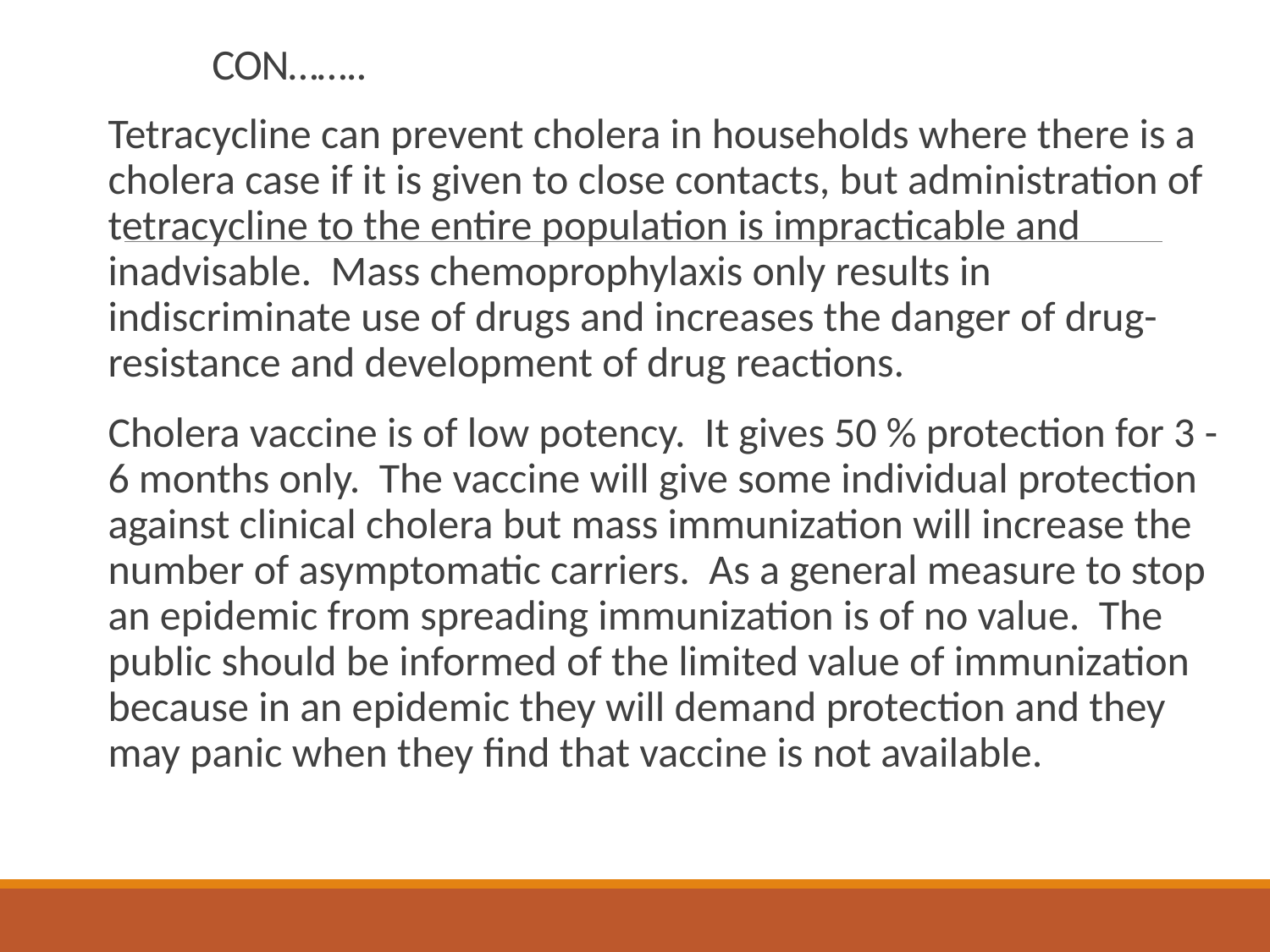

# CON……..
Tetracycline can prevent cholera in households where there is a cholera case if it is given to close contacts, but administration of tetracycline to the entire population is impracticable and inadvisable.  Mass chemoprophylaxis only results in indiscriminate use of drugs and increases the danger of drug-resistance and development of drug reactions.
Cholera vaccine is of low potency.  It gives 50 % protection for 3 - 6 months only.  The vaccine will give some individual protection against clinical cholera but mass immunization will increase the number of asymptomatic carriers.  As a general measure to stop an epidemic from spreading immunization is of no value.  The public should be informed of the limited value of immunization because in an epidemic they will demand protection and they may panic when they find that vaccine is not available.